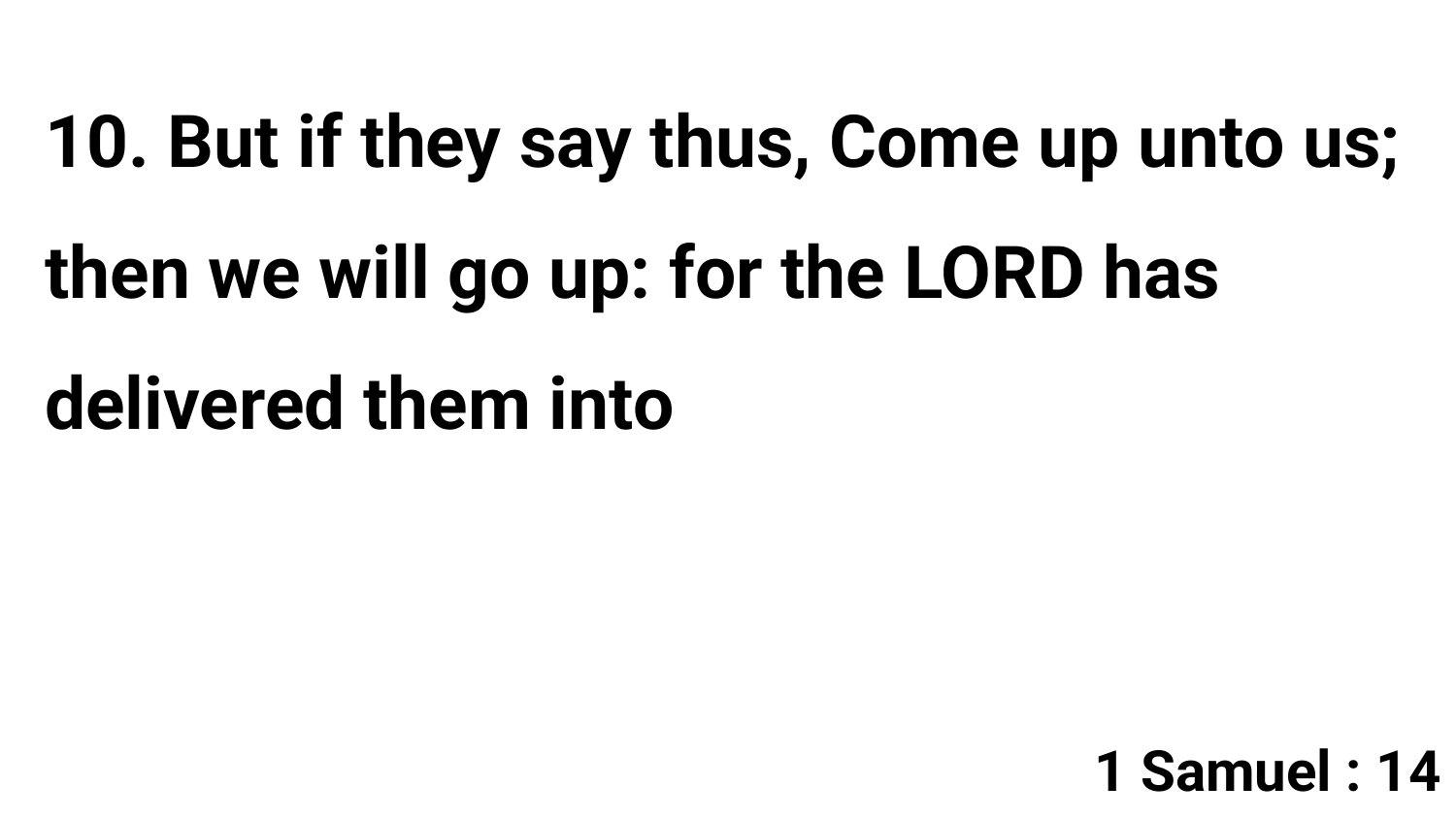

10. But if they say thus, Come up unto us; then we will go up: for the LORD has delivered them into
1 Samuel : 14